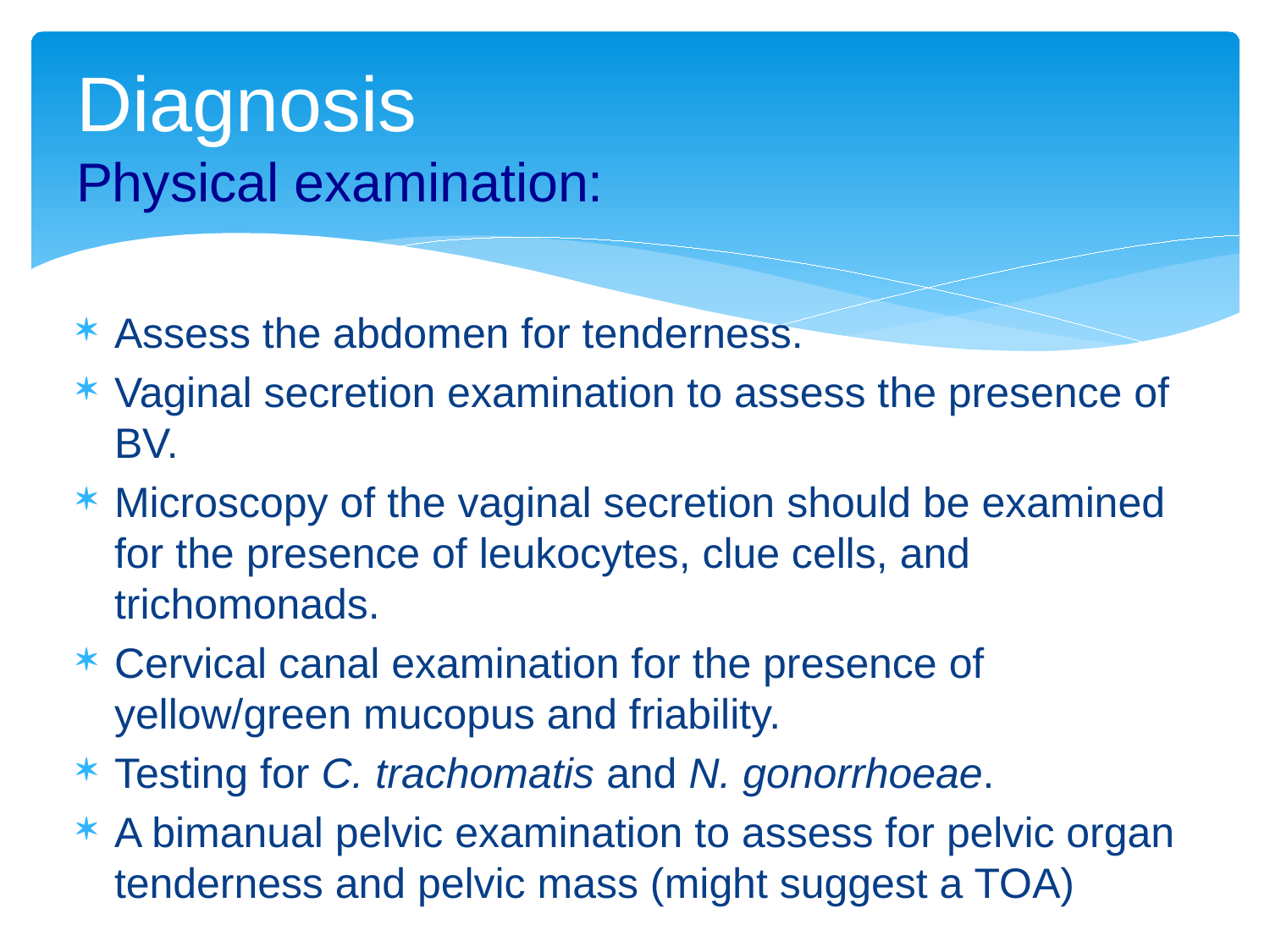

# Diagnosis Physical examination:
Assess the abdomen for tenderness.
Vaginal secretion examination to assess the presence of BV.
Microscopy of the vaginal secretion should be examined for the presence of leukocytes, clue cells, and trichomonads.
Cervical canal examination for the presence of yellow/green mucopus and friability.
Testing for C. trachomatis and N. gonorrhoeae.
A bimanual pelvic examination to assess for pelvic organ tenderness and pelvic mass (might suggest a TOA)